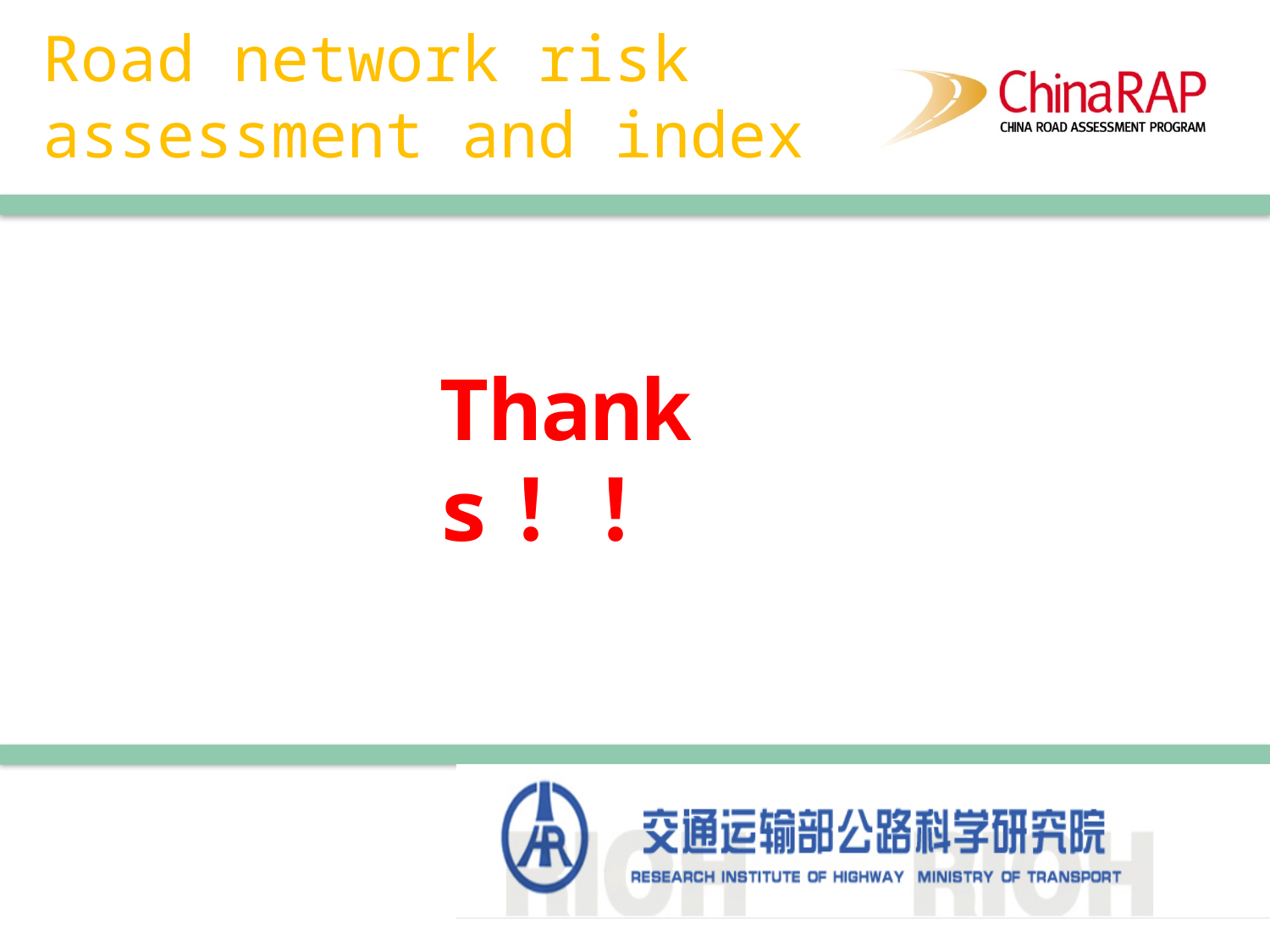

# Road network risk assessment and index
Thanks！！